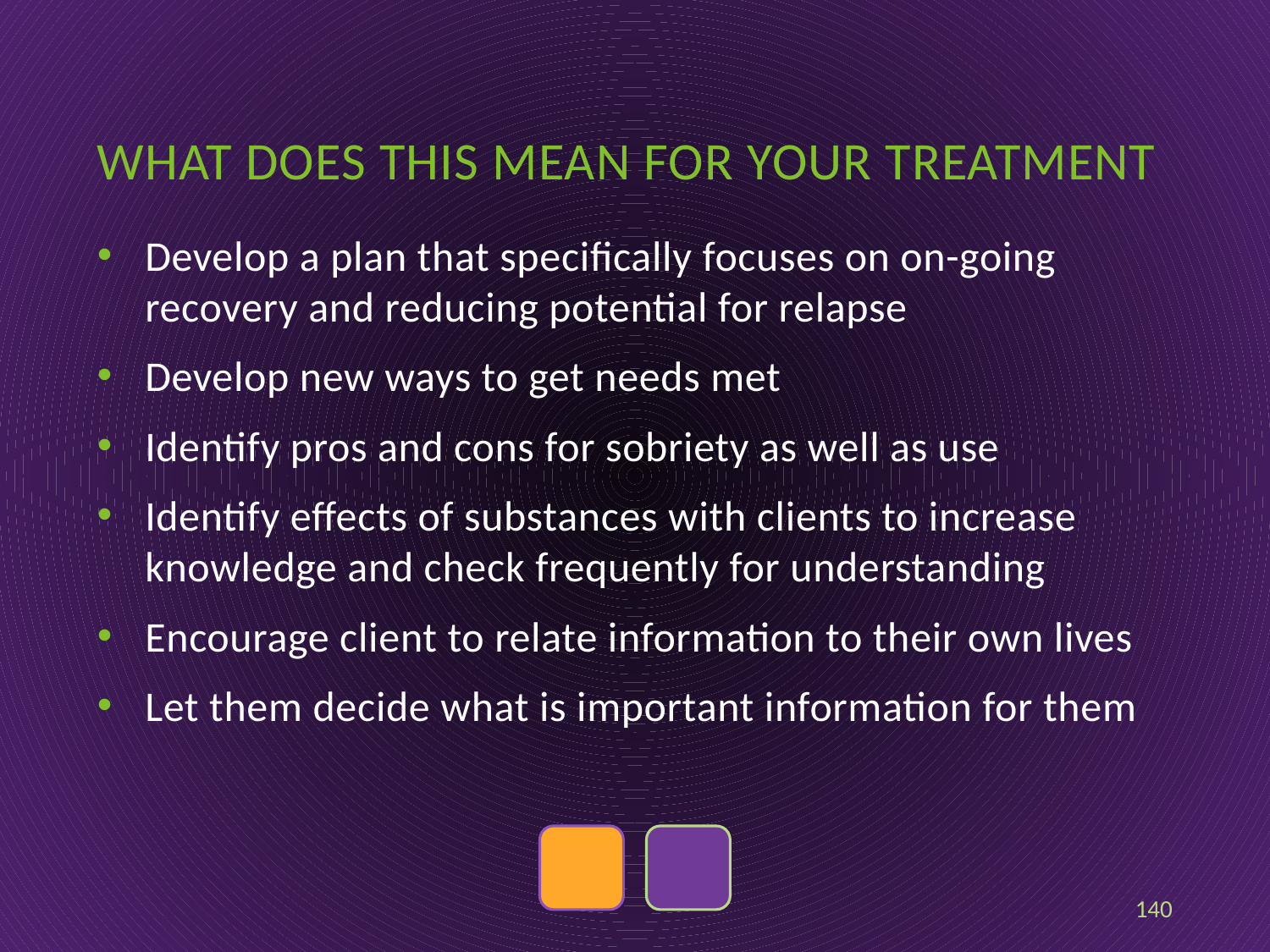

# What does this mean for your treatment
Develop a plan that specifically focuses on on-going recovery and reducing potential for relapse
Develop new ways to get needs met
Identify pros and cons for sobriety as well as use
Identify effects of substances with clients to increase knowledge and check frequently for understanding
Encourage client to relate information to their own lives
Let them decide what is important information for them

140